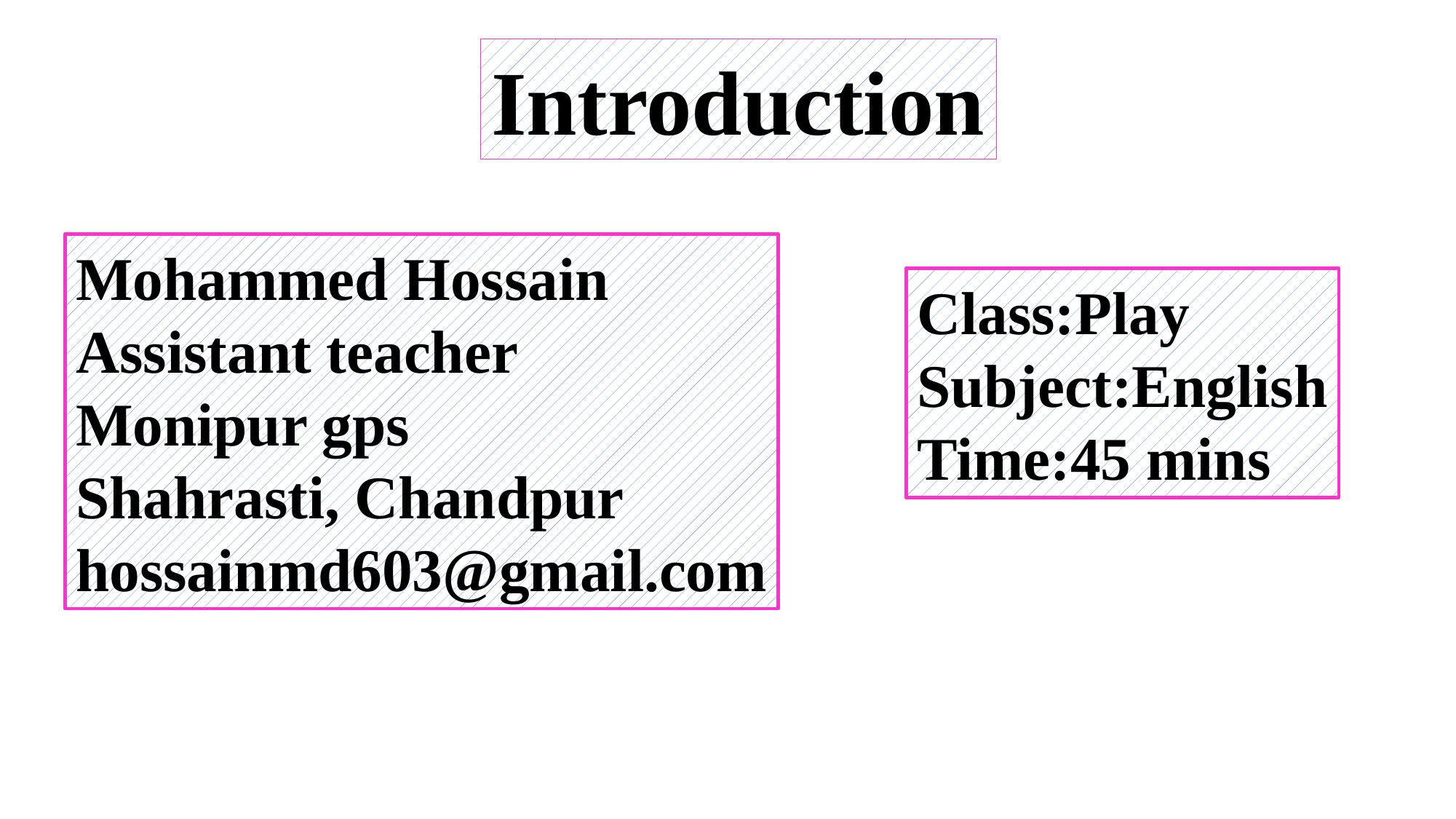

Introduction
Mohammed Hossain
Assistant teacher
Monipur gps
Shahrasti, Chandpur
hossainmd603@gmail.com
Class:Play
Subject:English
Time:45 mins